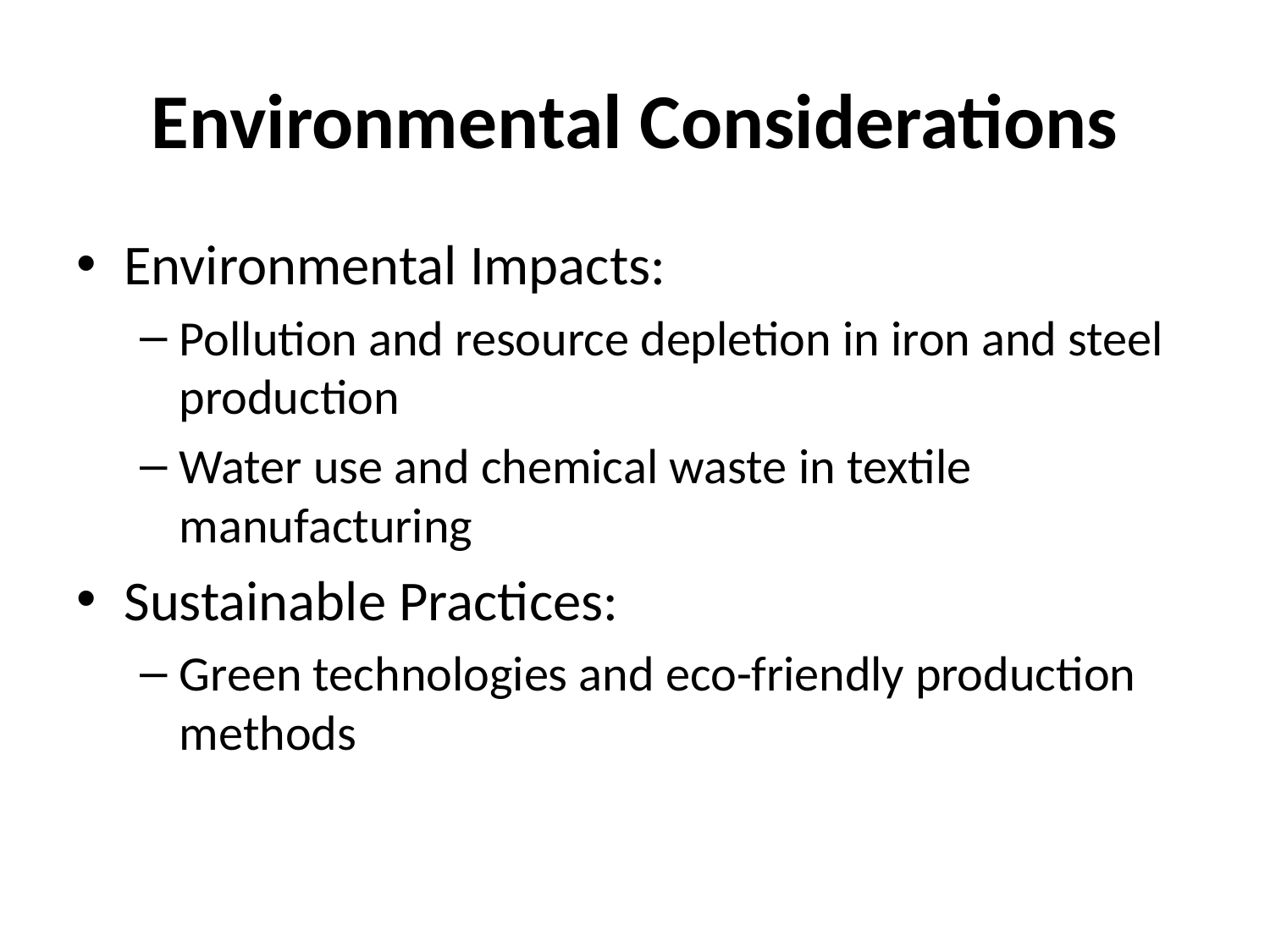

# Environmental Considerations
Environmental Impacts:
Pollution and resource depletion in iron and steel production
Water use and chemical waste in textile manufacturing
Sustainable Practices:
Green technologies and eco-friendly production methods